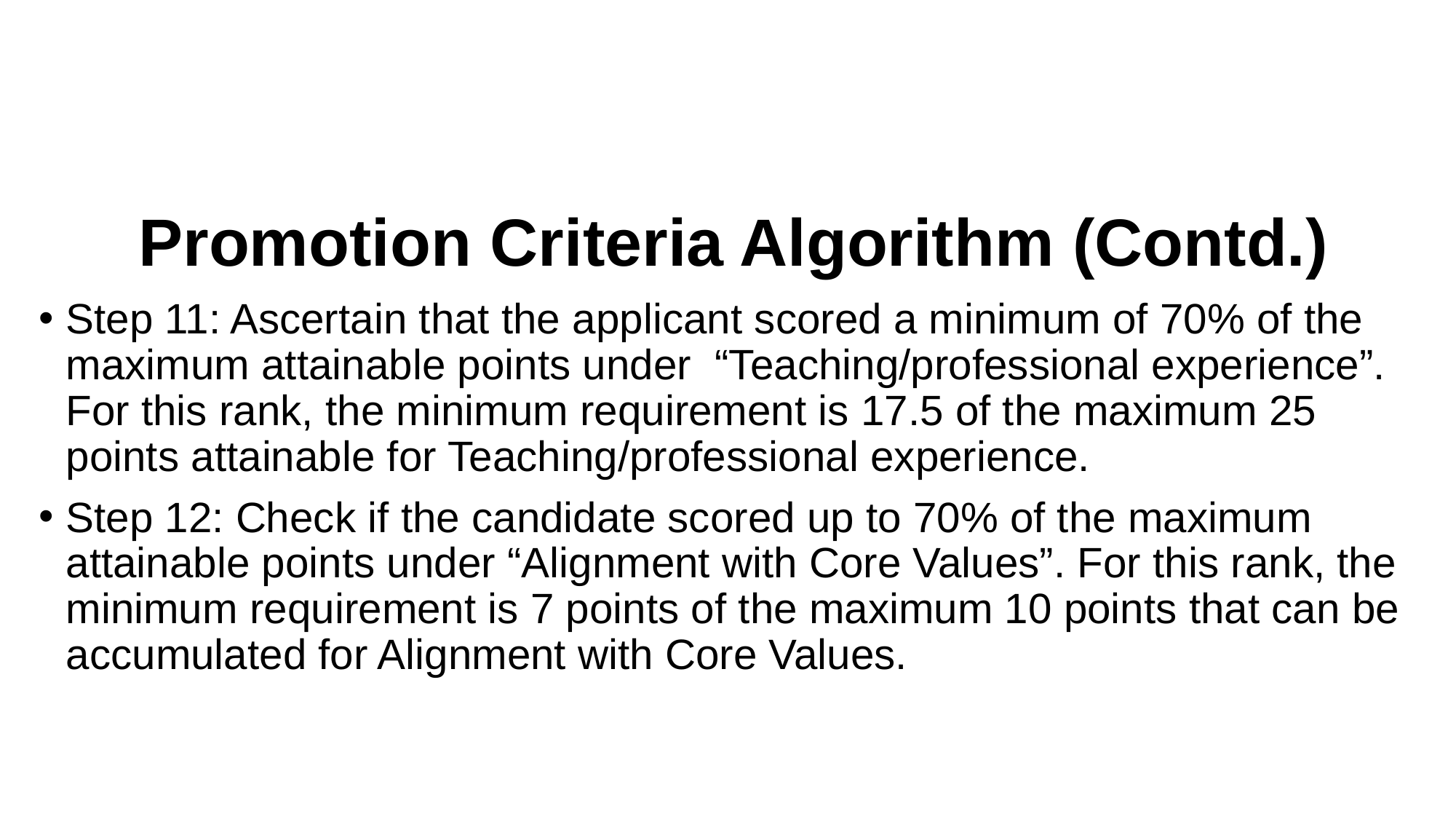

# Promotion Criteria Algorithm (Contd.)

Step 11: Ascertain that the applicant scored a minimum of 70% of the maximum attainable points under  “Teaching/professional experience”. For this rank, the minimum requirement is 17.5 of the maximum 25 points attainable for Teaching/professional experience.
Step 12: Check if the candidate scored up to 70% of the maximum attainable points under “Alignment with Core Values”. For this rank, the minimum requirement is 7 points of the maximum 10 points that can be accumulated for Alignment with Core Values.